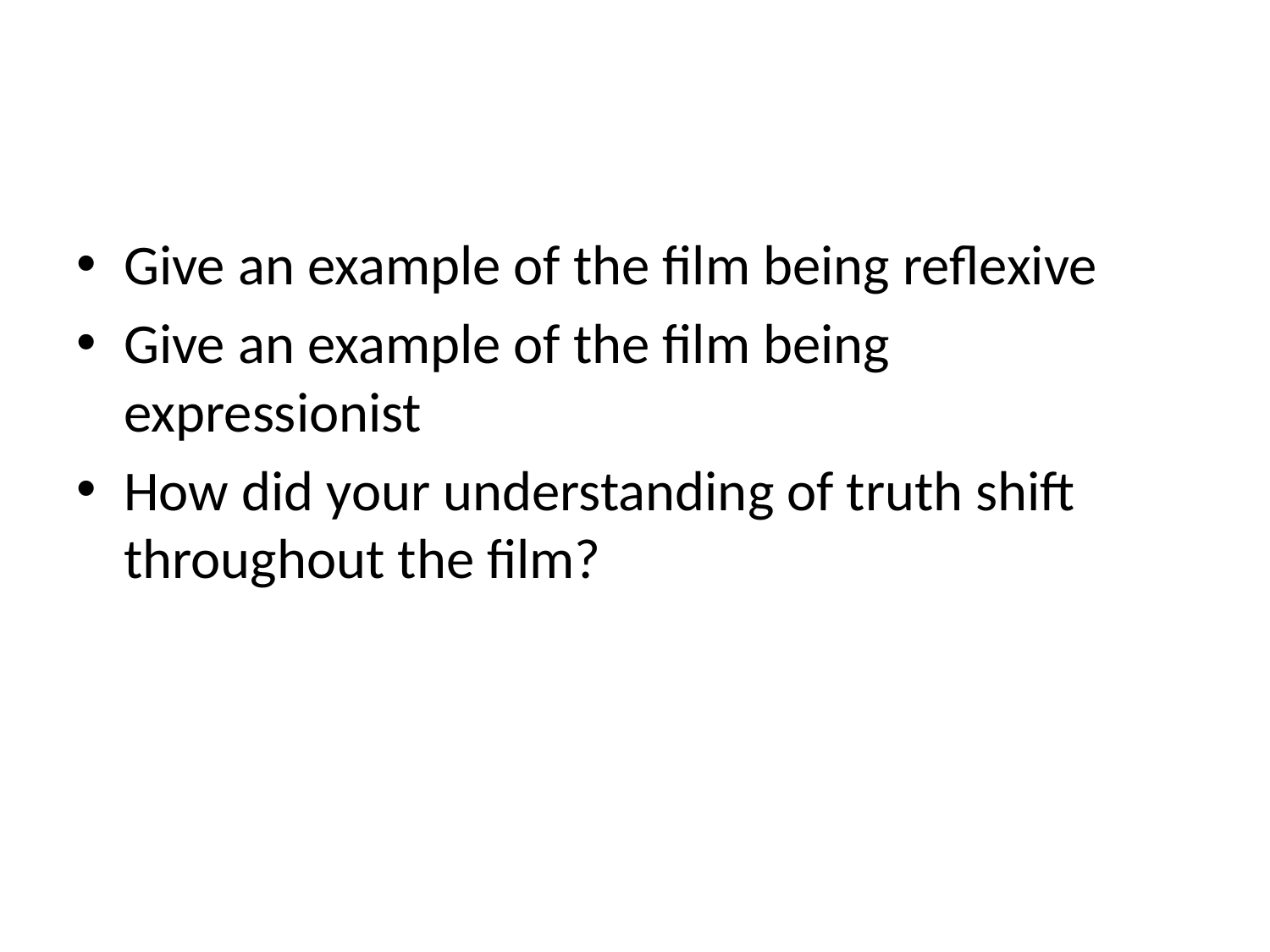

Give an example of the film being reflexive
Give an example of the film being expressionist
How did your understanding of truth shift throughout the film?